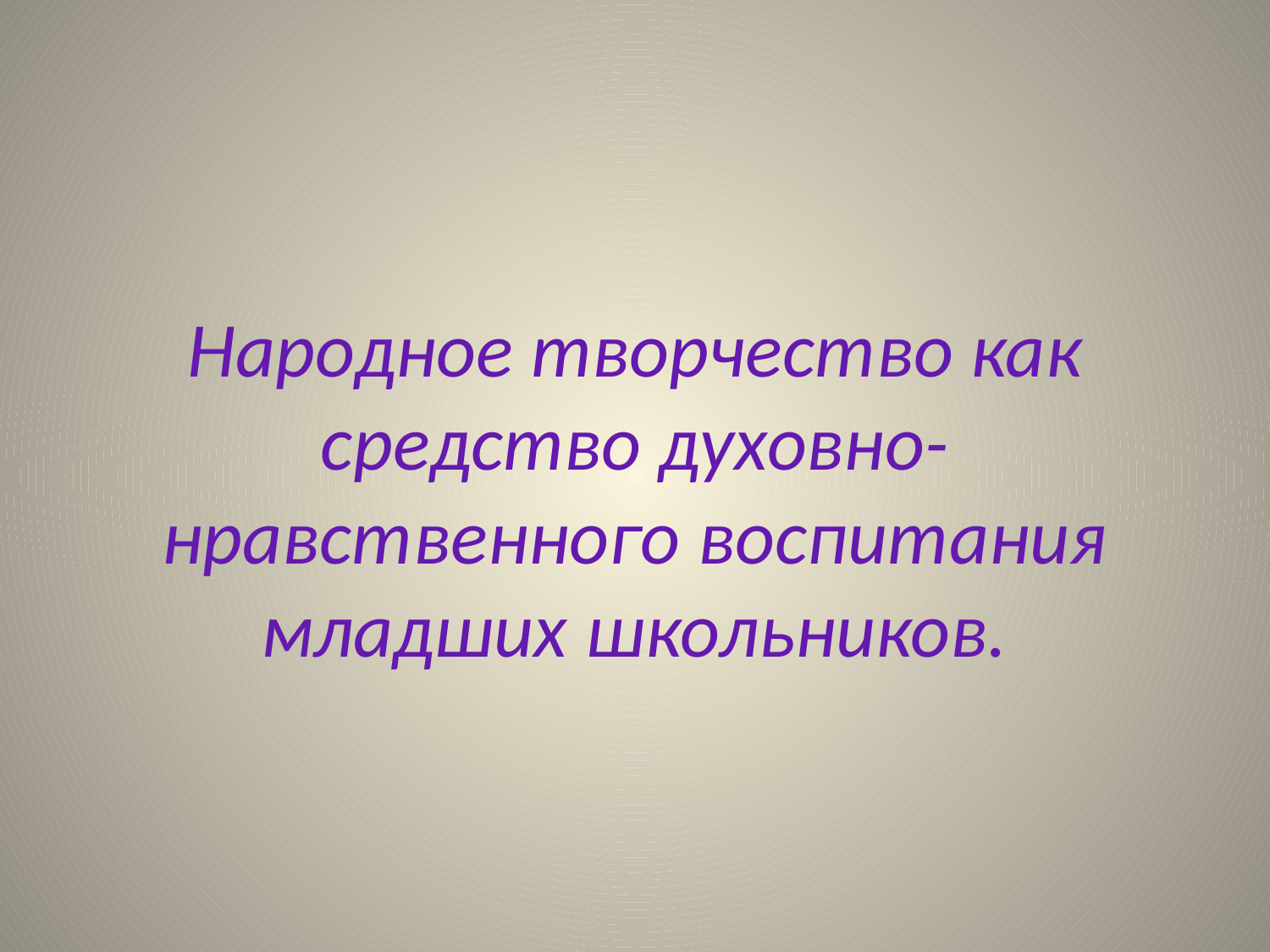

# Народное творчество как средство духовно-нравственного воспитания младших школьников.